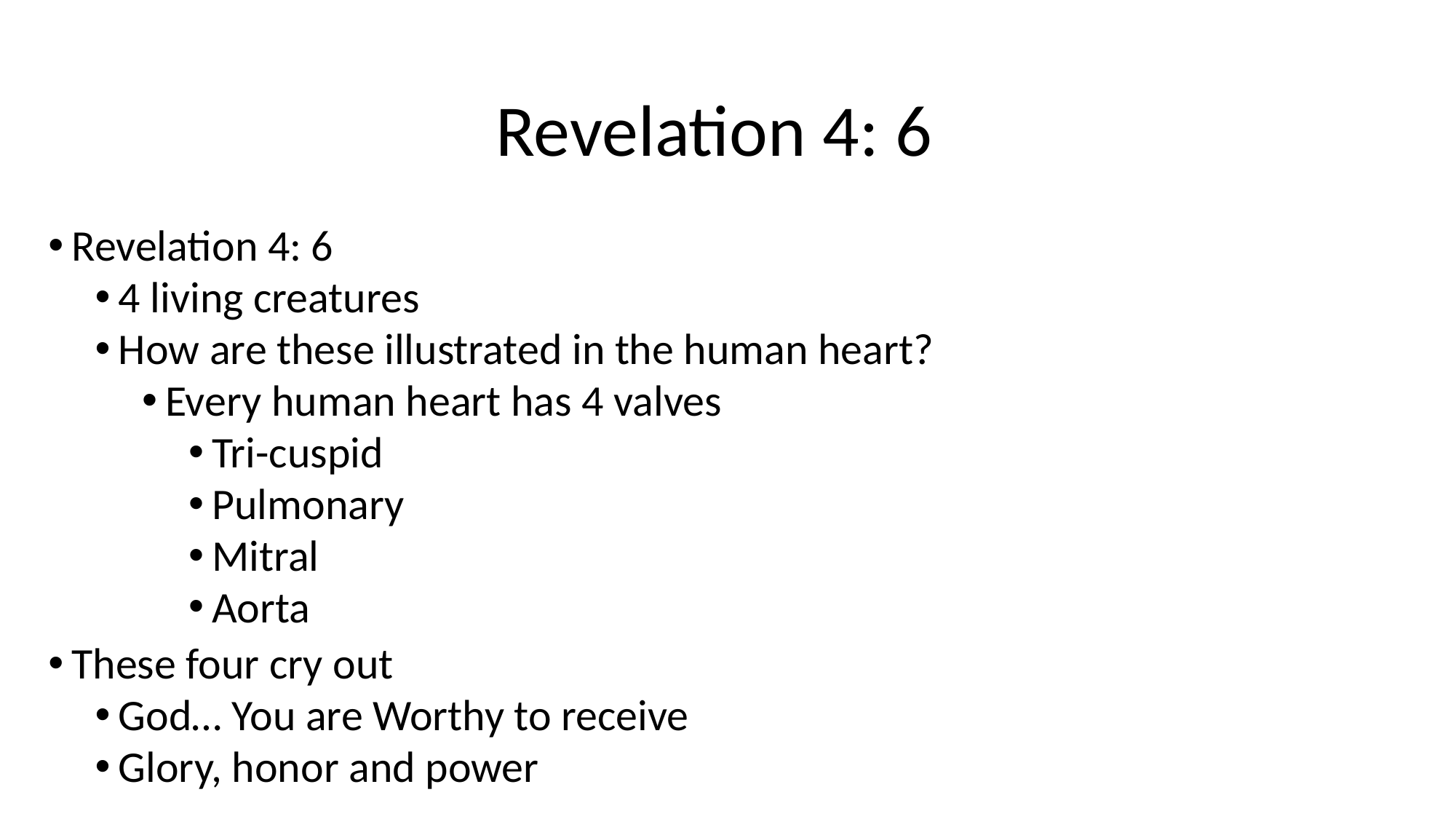

# Revelation 4: 6
Revelation 4: 6
4 living creatures
How are these illustrated in the human heart?
Every human heart has 4 valves
Tri-cuspid
Pulmonary
Mitral
Aorta
These four cry out
God… You are Worthy to receive
Glory, honor and power